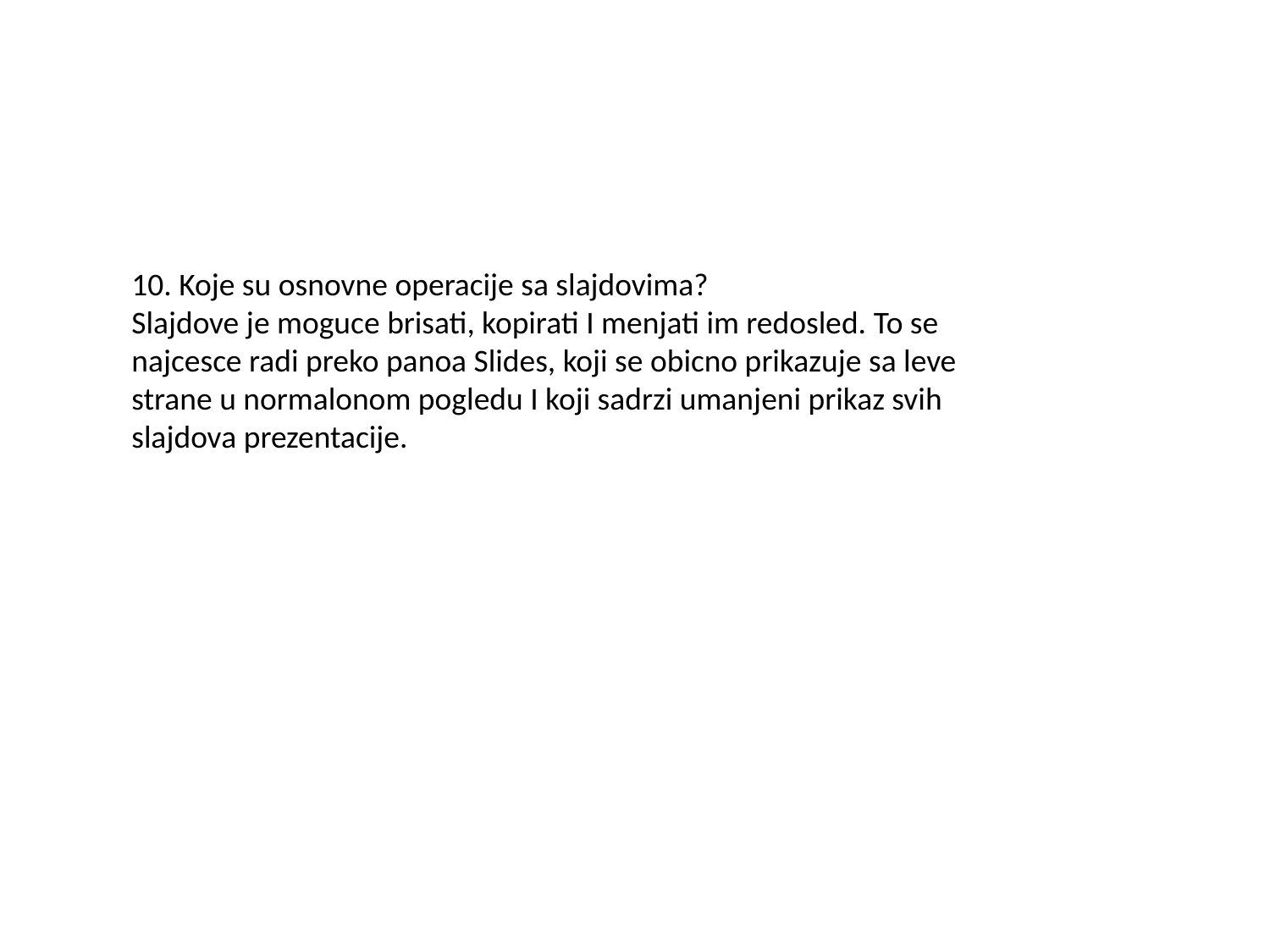

10. Koje su osnovne operacije sa slajdovima?
Slajdove je moguce brisati, kopirati I menjati im redosled. To se najcesce radi preko panoa Slides, koji se obicno prikazuje sa leve strane u normalonom pogledu I koji sadrzi umanjeni prikaz svih slajdova prezentacije.